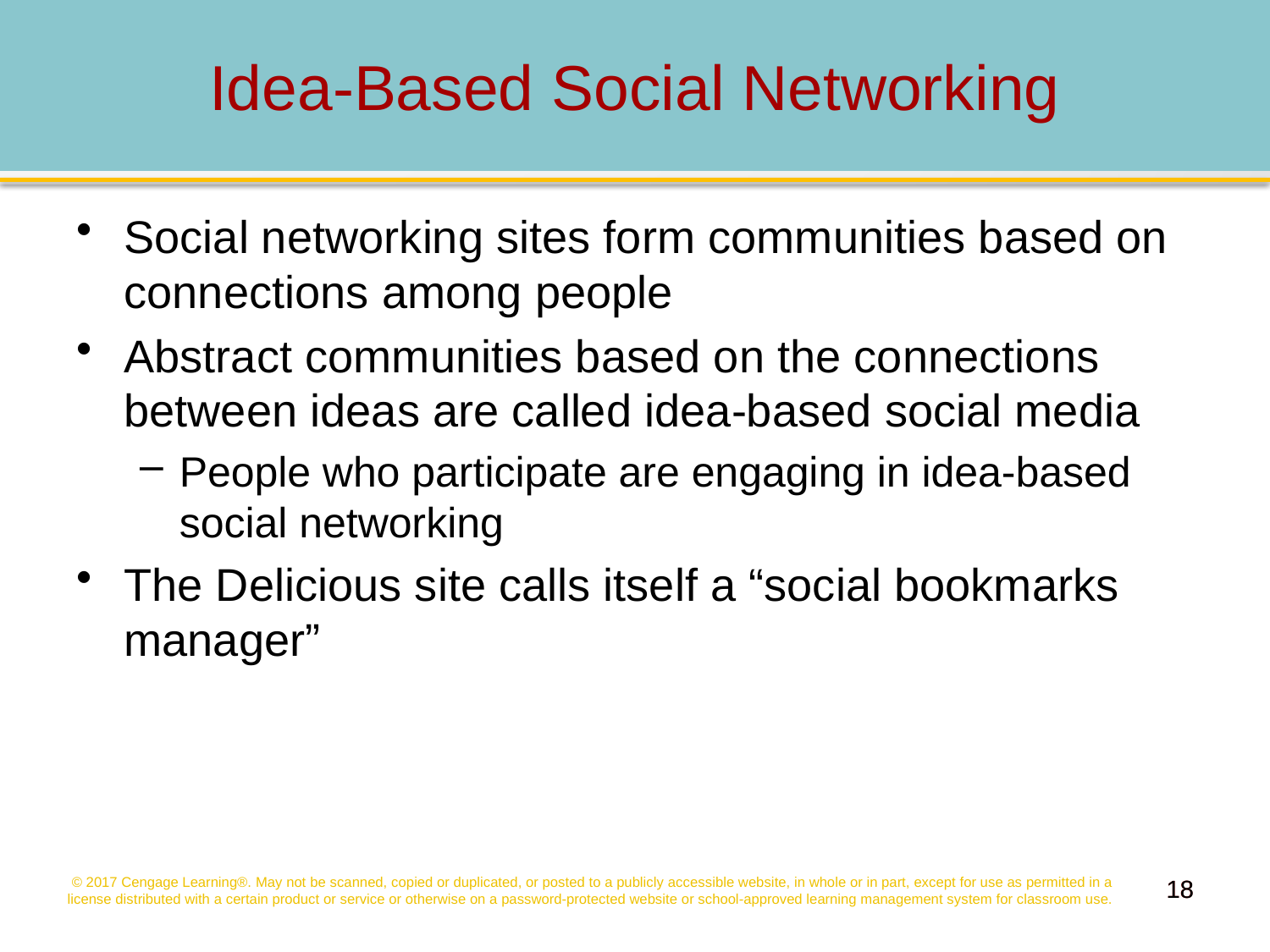

# Idea-Based Social Networking
Social networking sites form communities based on connections among people
Abstract communities based on the connections between ideas are called idea-based social media
People who participate are engaging in idea-based social networking
The Delicious site calls itself a “social bookmarks manager”
© 2017 Cengage Learning®. May not be scanned, copied or duplicated, or posted to a publicly accessible website, in whole or in part, except for use as permitted in a license distributed with a certain product or service or otherwise on a password-protected website or school-approved learning management system for classroom use.
18
18